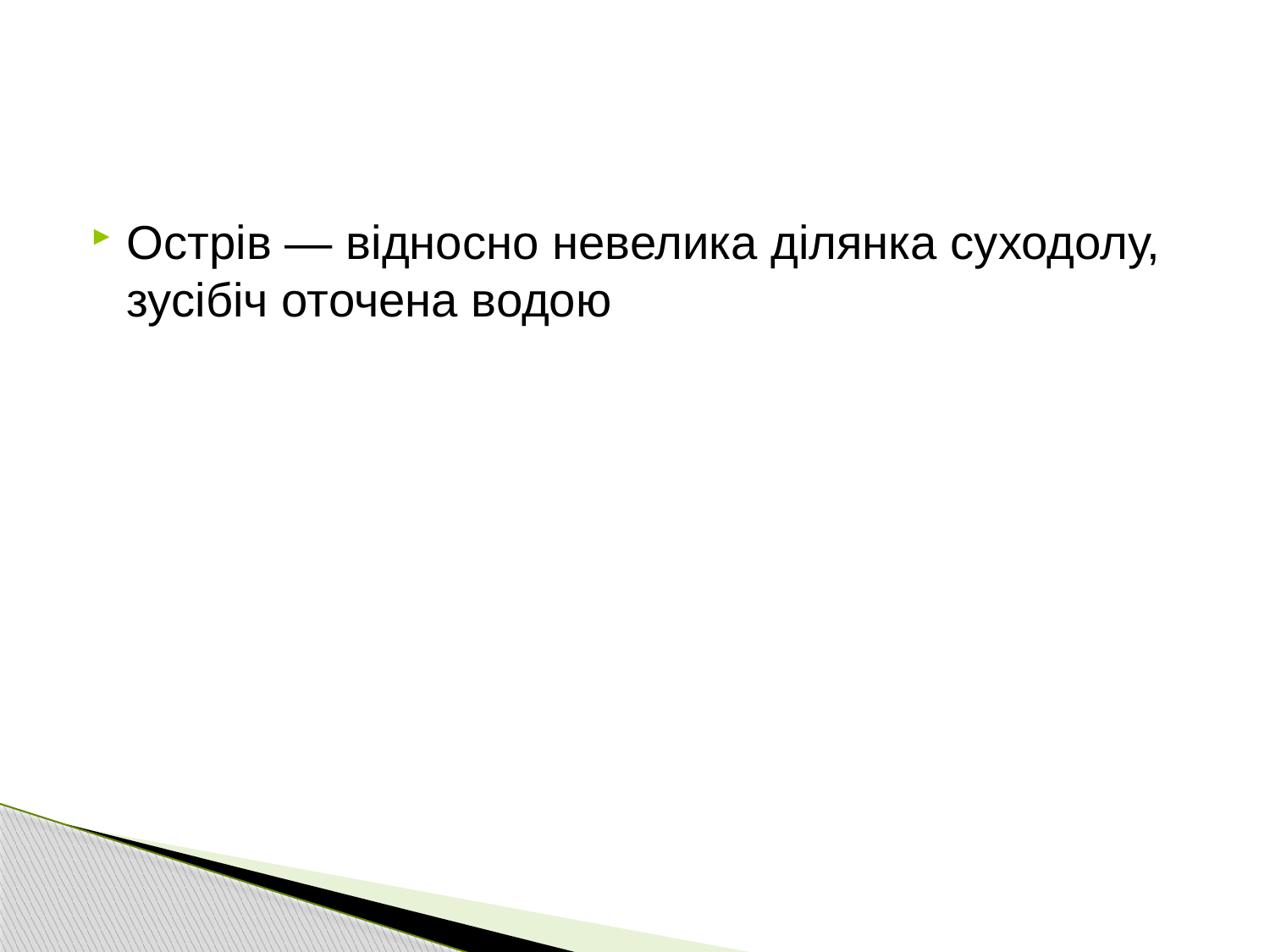

#
Острів — відносно невелика ділянка суходолу, зусібіч оточена водою